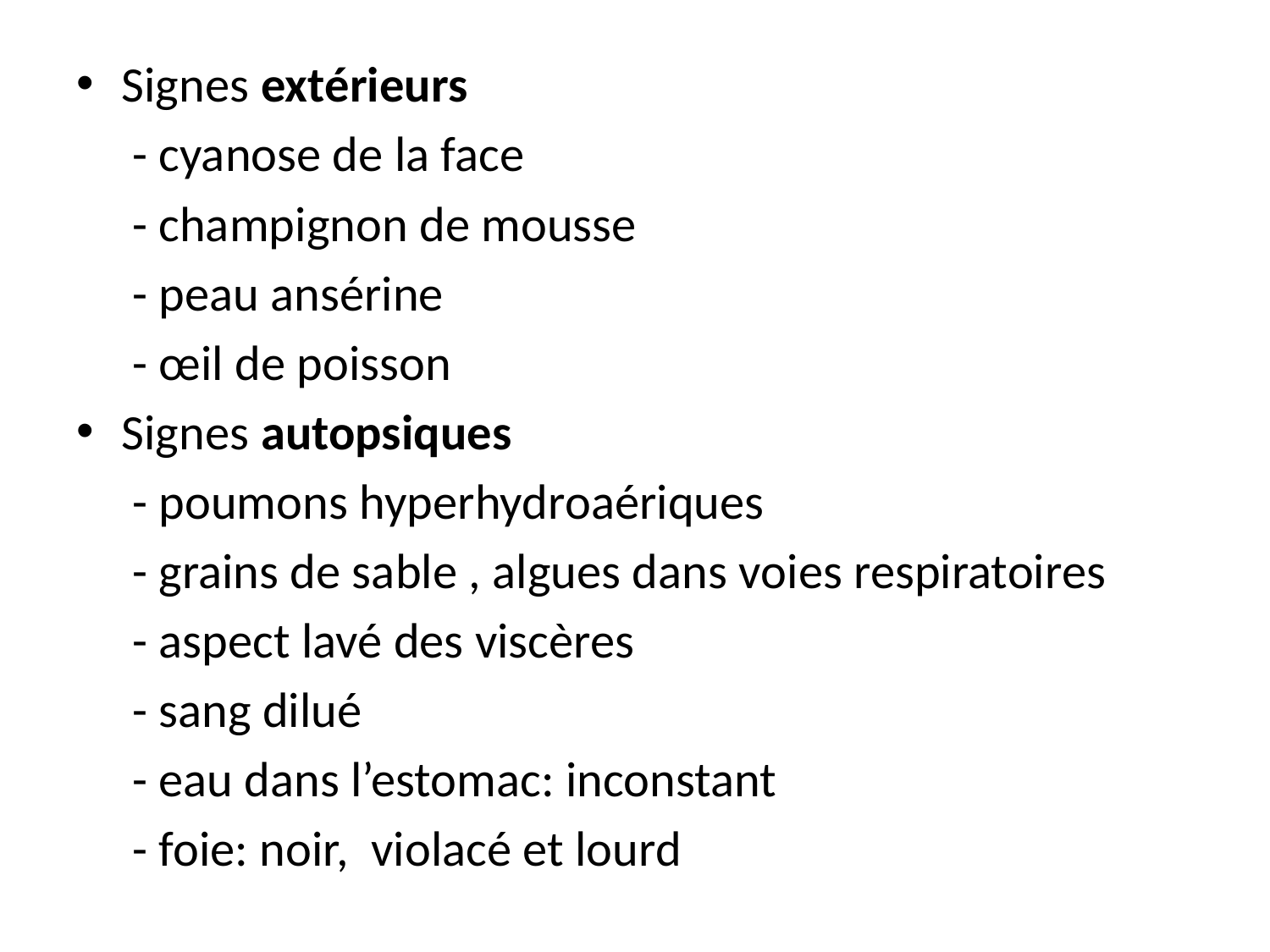

#
Signes extérieurs
     - cyanose de la face
     - champignon de mousse
     - peau ansérine
     - œil de poisson
Signes autopsiques
     - poumons hyperhydroaériques
     - grains de sable , algues dans voies respiratoires
     - aspect lavé des viscères
     - sang dilué
     - eau dans l’estomac: inconstant
     - foie: noir,  violacé et lourd